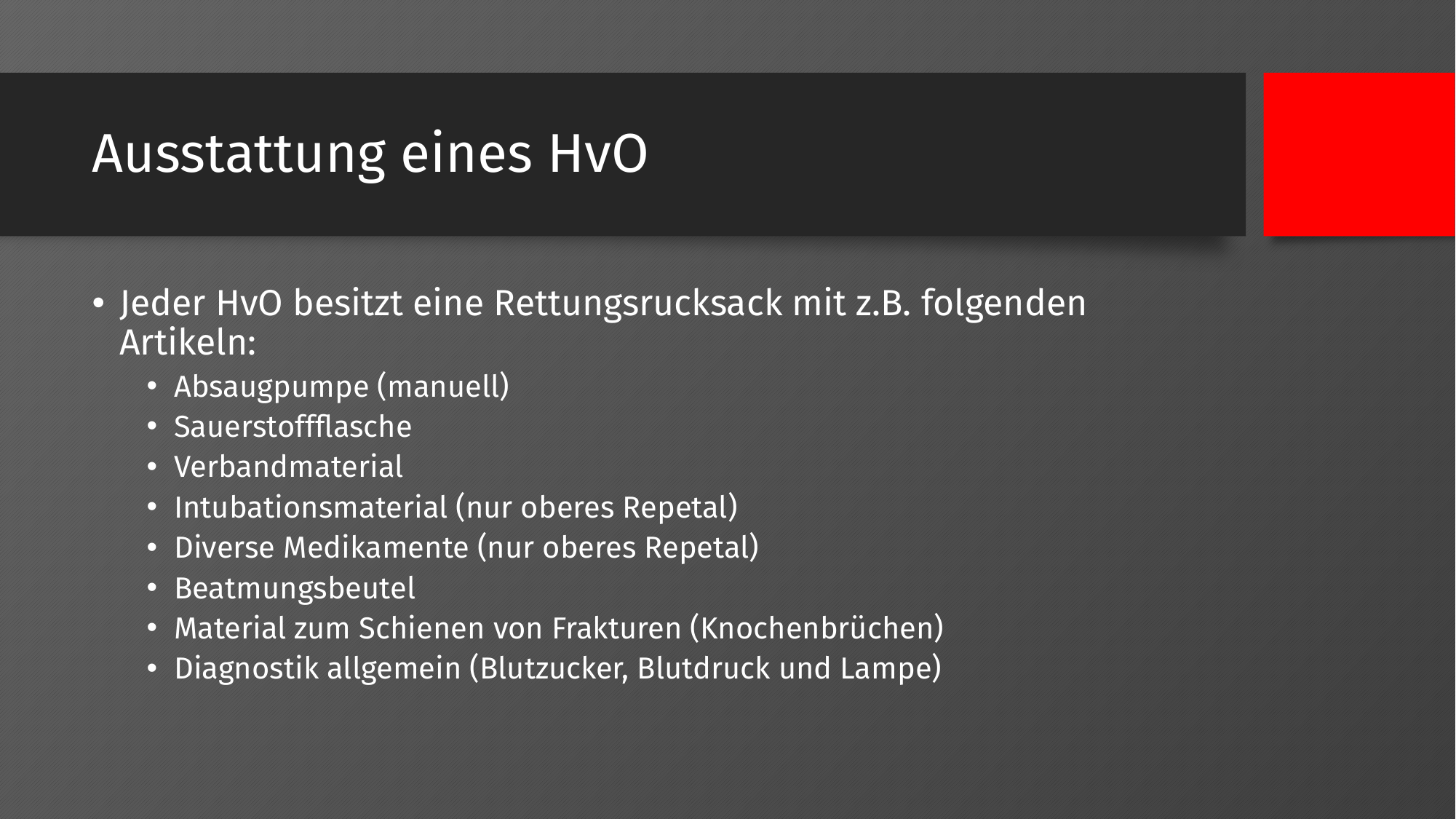

# Ausstattung eines HvO
Jeder HvO besitzt eine Rettungsrucksack mit z.B. folgenden Artikeln:
Absaugpumpe (manuell)
Sauerstoffflasche
Verbandmaterial
Intubationsmaterial (nur oberes Repetal)
Diverse Medikamente (nur oberes Repetal)
Beatmungsbeutel
Material zum Schienen von Frakturen (Knochenbrüchen)
Diagnostik allgemein (Blutzucker, Blutdruck und Lampe)